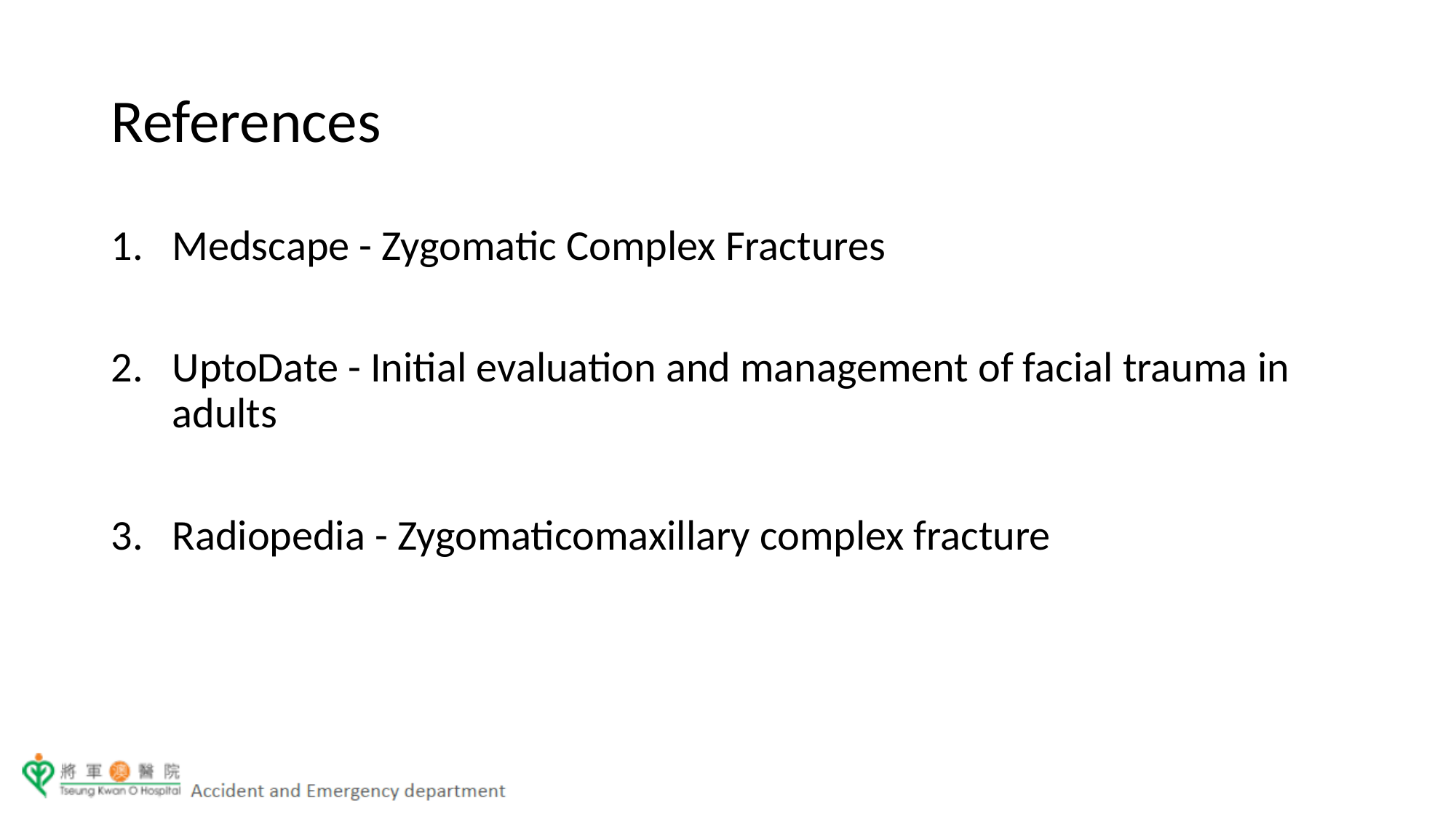

# References
Medscape - Zygomatic Complex Fractures

UptoDate - Initial evaluation and management of facial trauma in adults

Radiopedia - Zygomaticomaxillary complex fracture